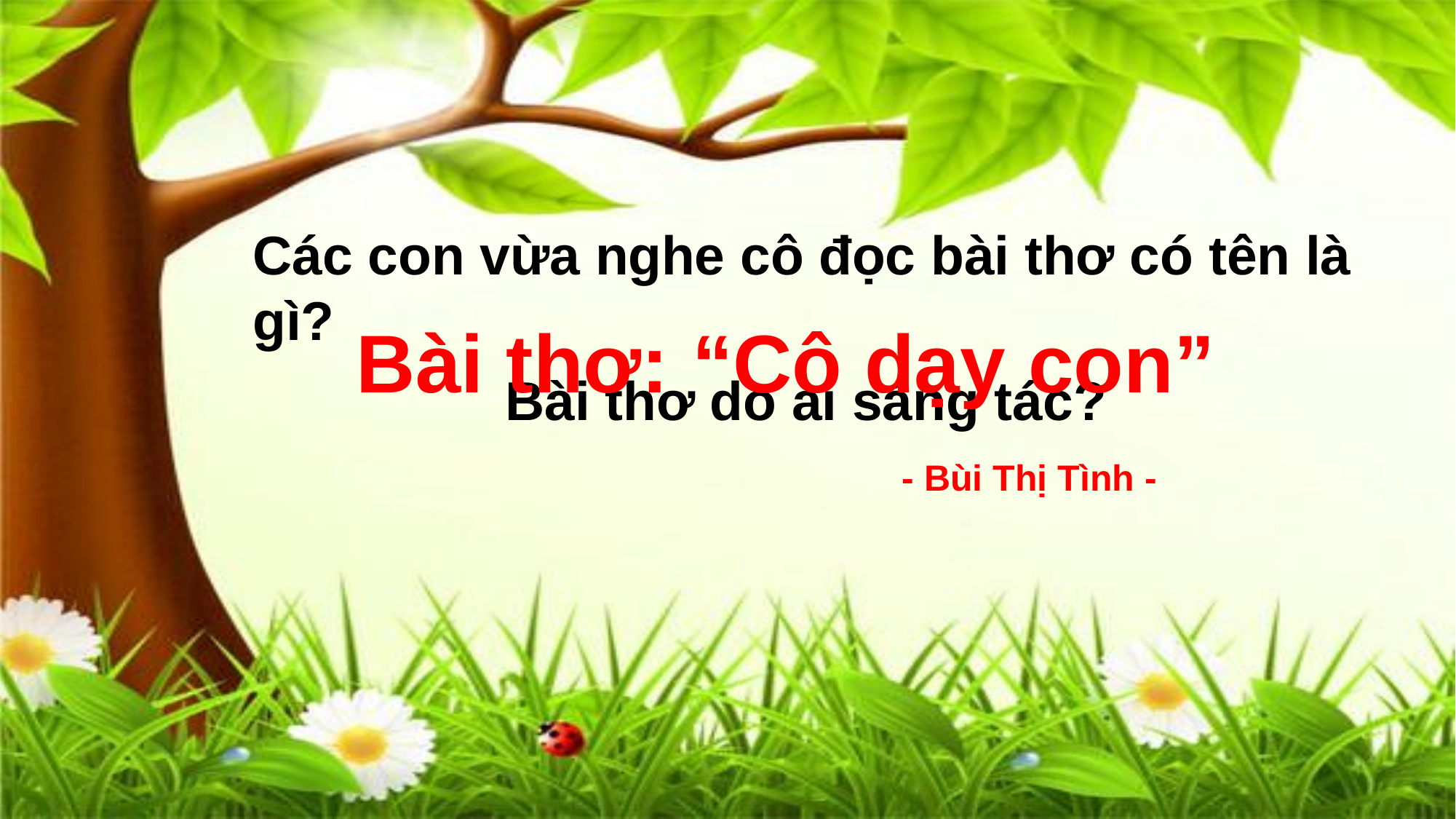

Các con vừa nghe cô đọc bài thơ có tên là gì?
Bài thơ: “Cô dạy con”
					- Bùi Thị Tình -
Bài thơ do ai sáng tác?